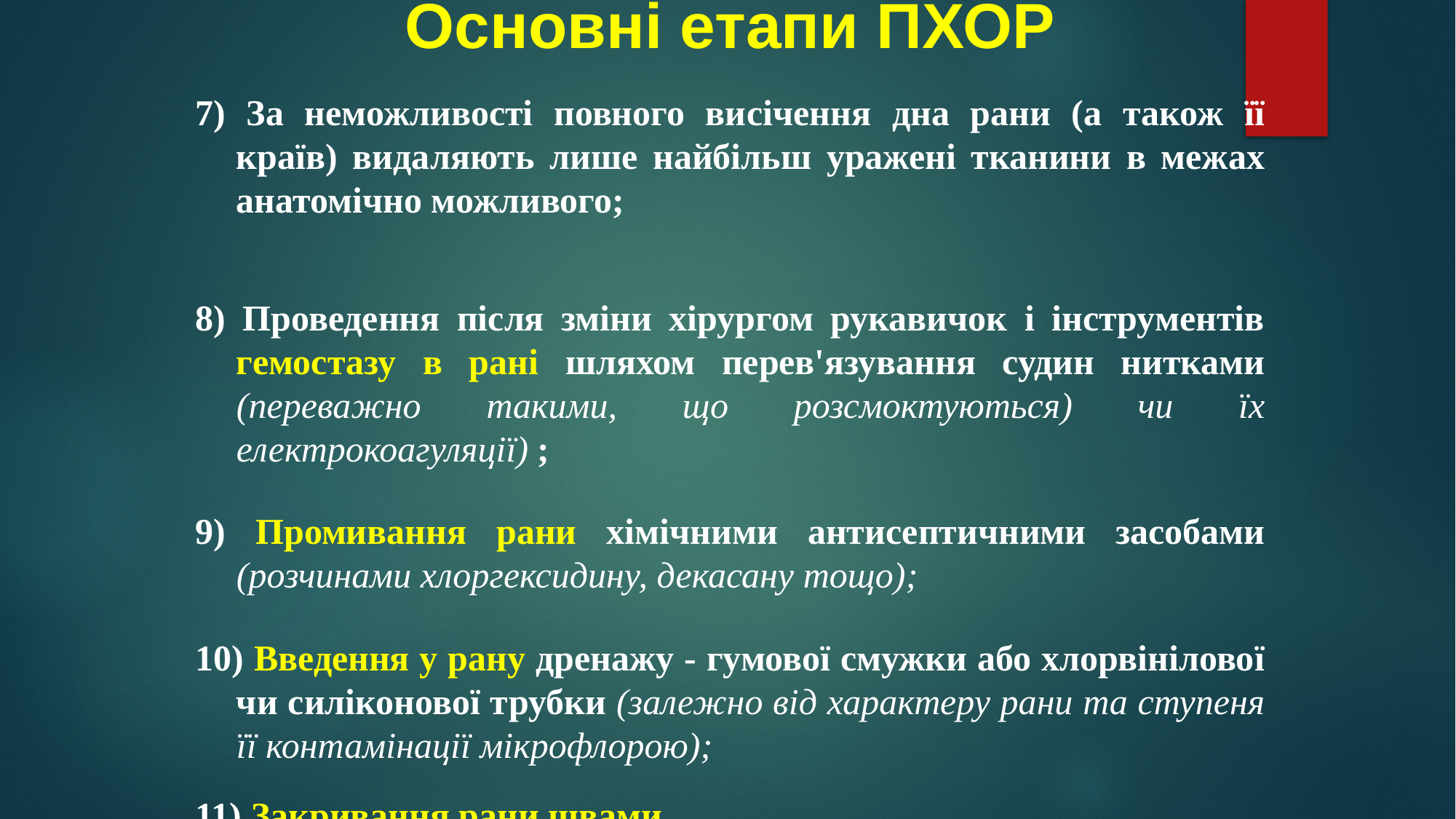

# Основні етапи ПХОР
7) За неможливості повного висічення дна рани (а також її країв) видаляють лише найбільш уражені тканини в межах анатомічно можливого;

8) Проведення після зміни хірургом рукавичок і інструментів гемостазу в рані шляхом перев'язування судин нитками (переважно такими, що розсмоктуються) чи їх електрокоагуляції) ;

9) Промивання рани хімічними антисептичними засобами (розчинами хлоргексидину, декасану тощо);

10) Введення у рану дренажу - гумової смужки або хлорвінілової чи силіконової трубки (залежно від характеру рани та ступеня її контамінації мікрофлорою);

11) Закривання рани швами.